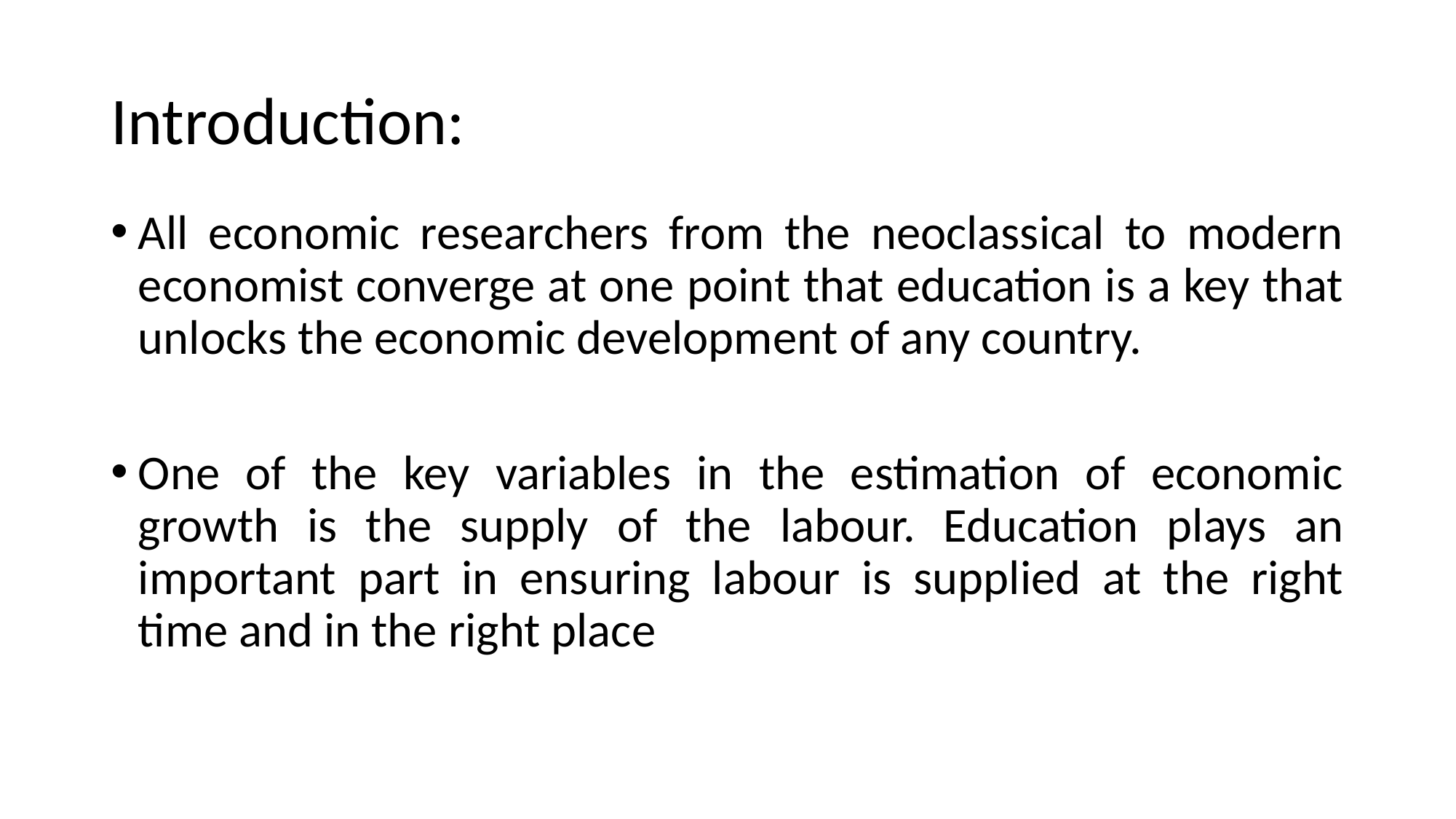

# Introduction:
All economic researchers from the neoclassical to modern economist converge at one point that education is a key that unlocks the economic development of any country.

One of the key variables in the estimation of economic growth is the supply of the labour. Education plays an important part in ensuring labour is supplied at the right time and in the right place